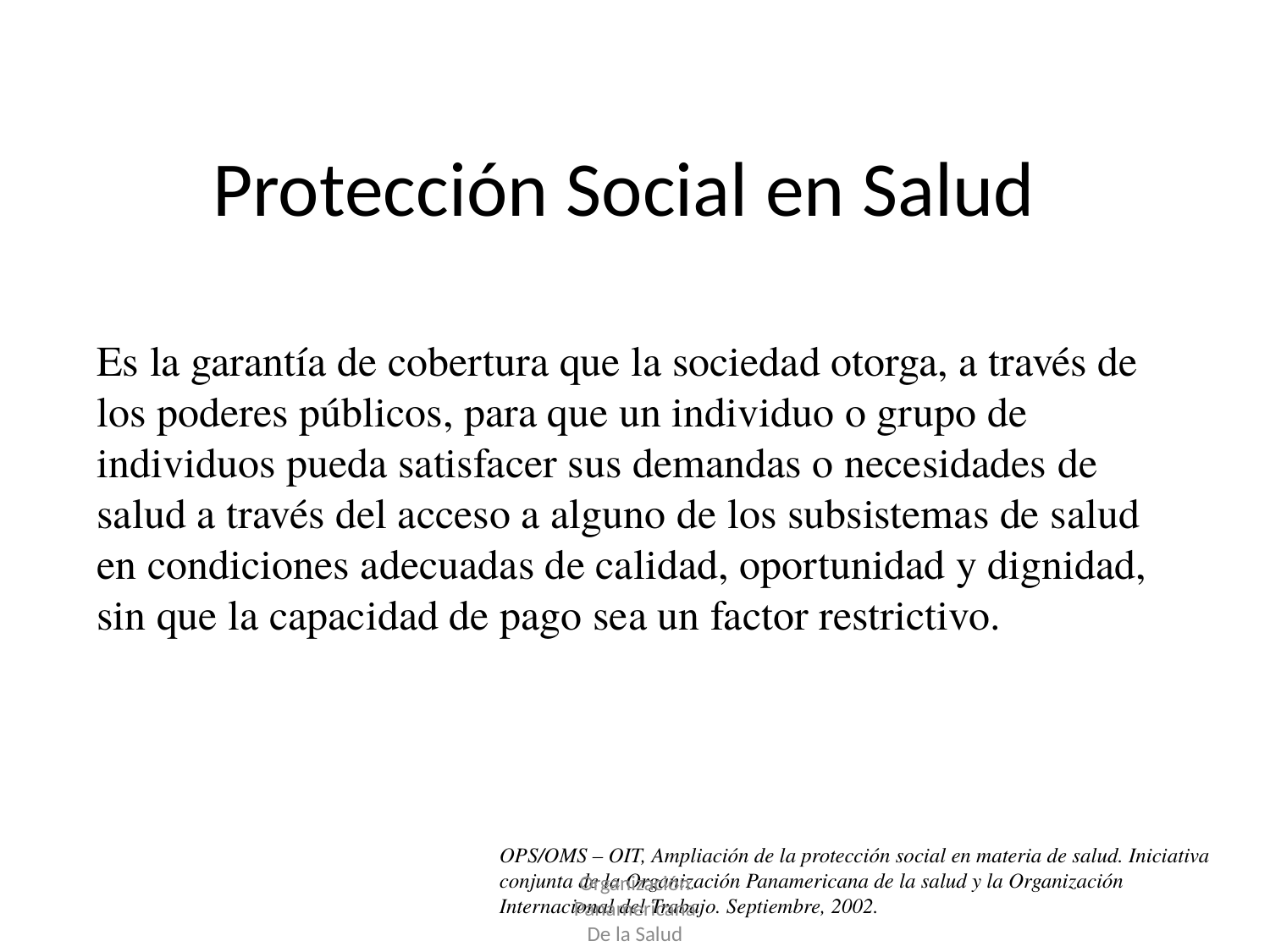

# Protección Social en Salud
Organización
Panamericana
De la Salud